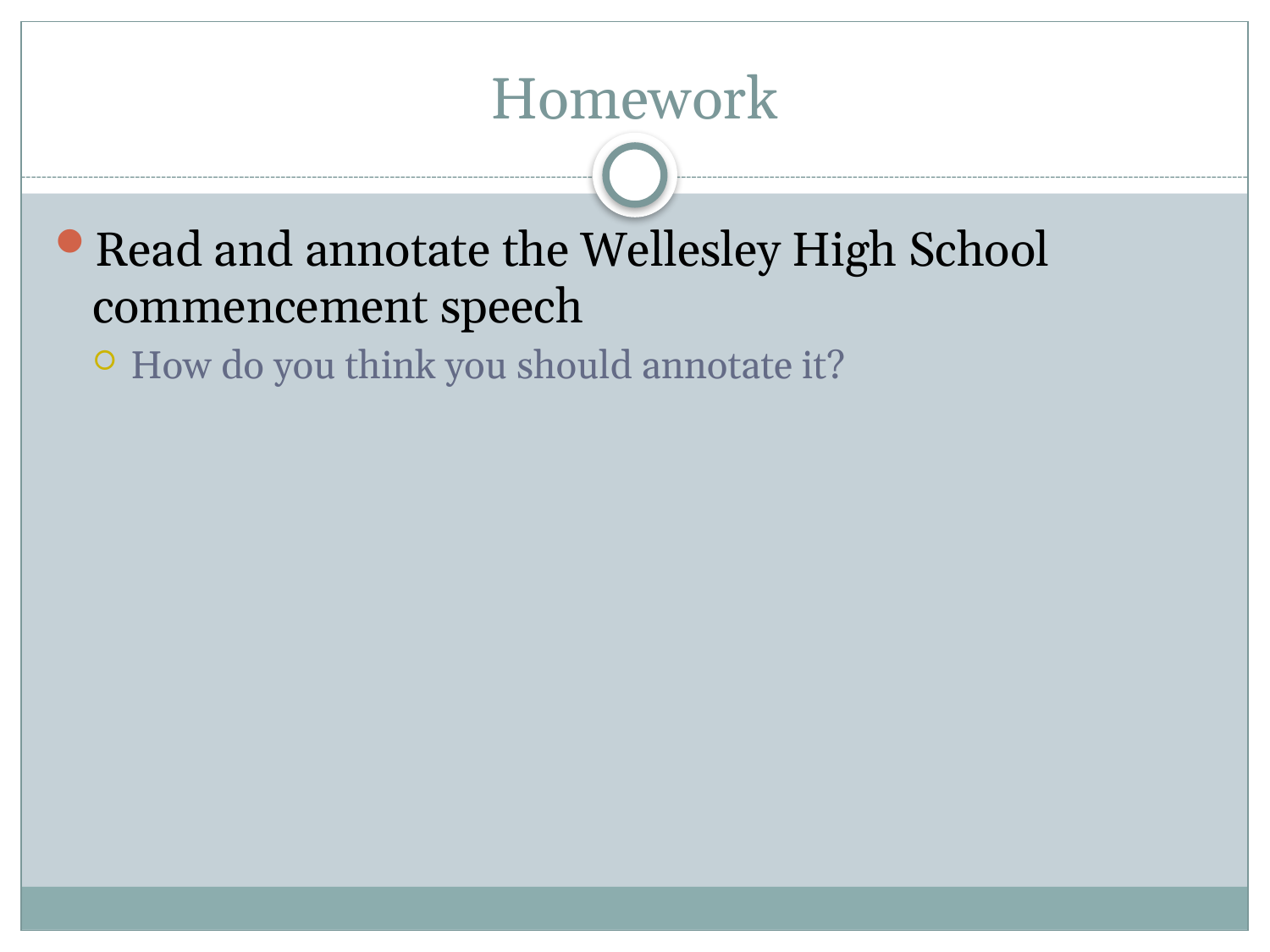

# Homework
Read and annotate the Wellesley High School commencement speech
How do you think you should annotate it?